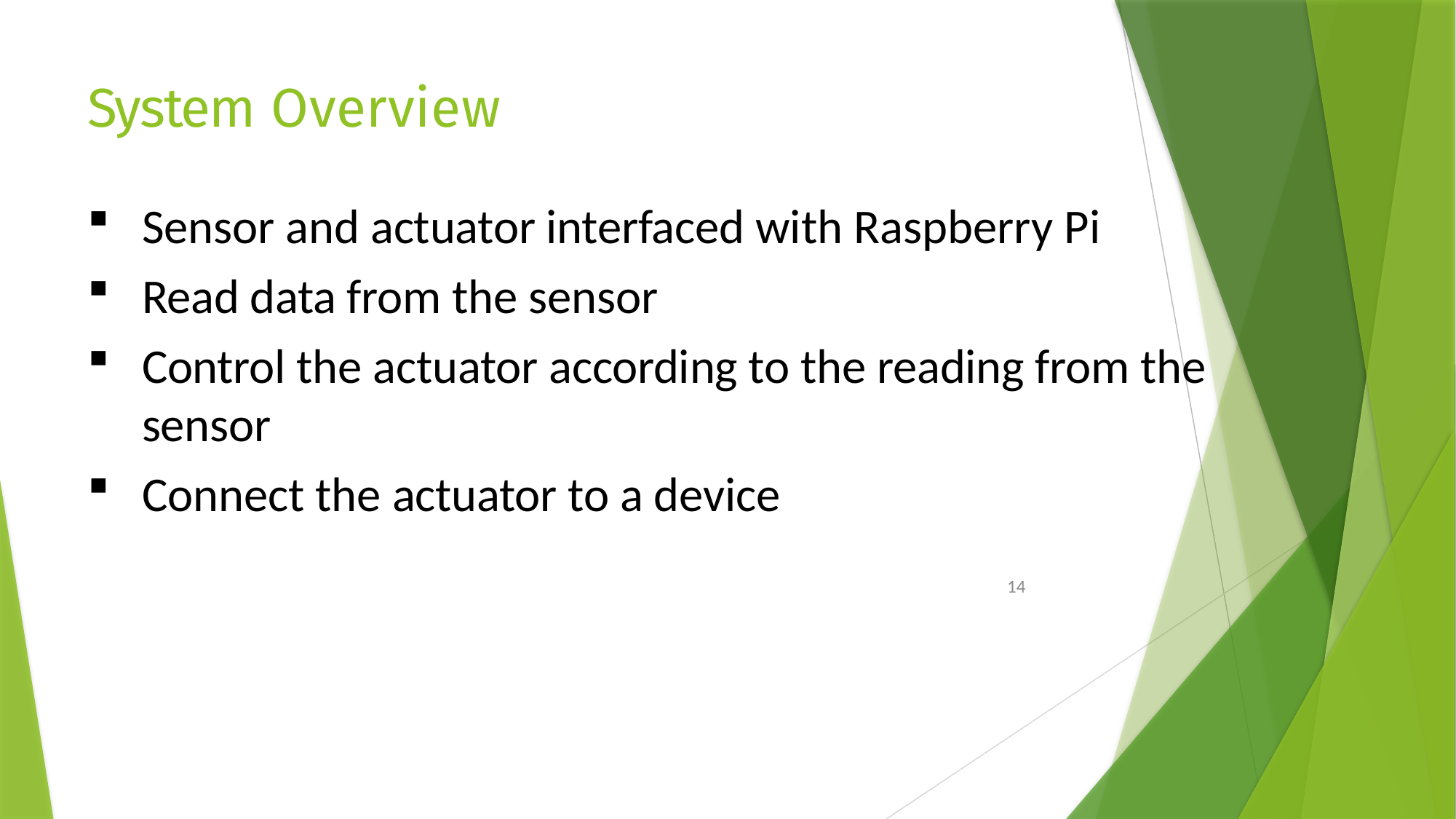

# System Overview
Sensor and actuator interfaced with Raspberry Pi
Read data from the sensor
Control the actuator according to the reading from the  sensor
Connect the actuator to a device
14